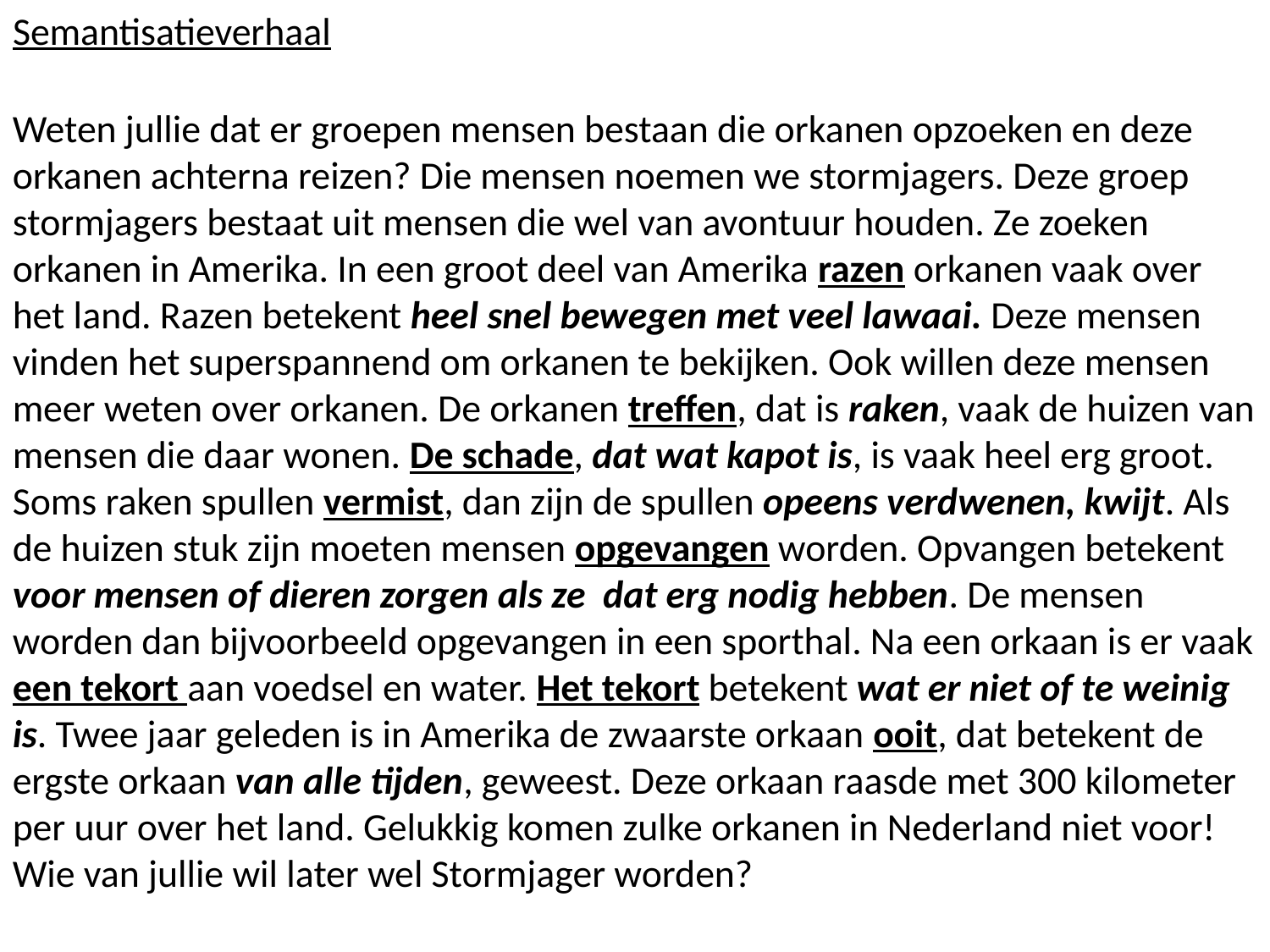

Semantisatieverhaal

Weten jullie dat er groepen mensen bestaan die orkanen opzoeken en deze orkanen achterna reizen? Die mensen noemen we stormjagers. Deze groep stormjagers bestaat uit mensen die wel van avontuur houden. Ze zoeken orkanen in Amerika. In een groot deel van Amerika razen orkanen vaak over het land. Razen betekent heel snel bewegen met veel lawaai. Deze mensen vinden het superspannend om orkanen te bekijken. Ook willen deze mensen meer weten over orkanen. De orkanen treffen, dat is raken, vaak de huizen van mensen die daar wonen. De schade, dat wat kapot is, is vaak heel erg groot. Soms raken spullen vermist, dan zijn de spullen opeens verdwenen, kwijt. Als de huizen stuk zijn moeten mensen opgevangen worden. Opvangen betekent voor mensen of dieren zorgen als ze  dat erg nodig hebben. De mensen worden dan bijvoorbeeld opgevangen in een sporthal. Na een orkaan is er vaak een tekort aan voedsel en water. Het tekort betekent wat er niet of te weinig is. Twee jaar geleden is in Amerika de zwaarste orkaan ooit, dat betekent de ergste orkaan van alle tijden, geweest. Deze orkaan raasde met 300 kilometer per uur over het land. Gelukkig komen zulke orkanen in Nederland niet voor! Wie van jullie wil later wel Stormjager worden?